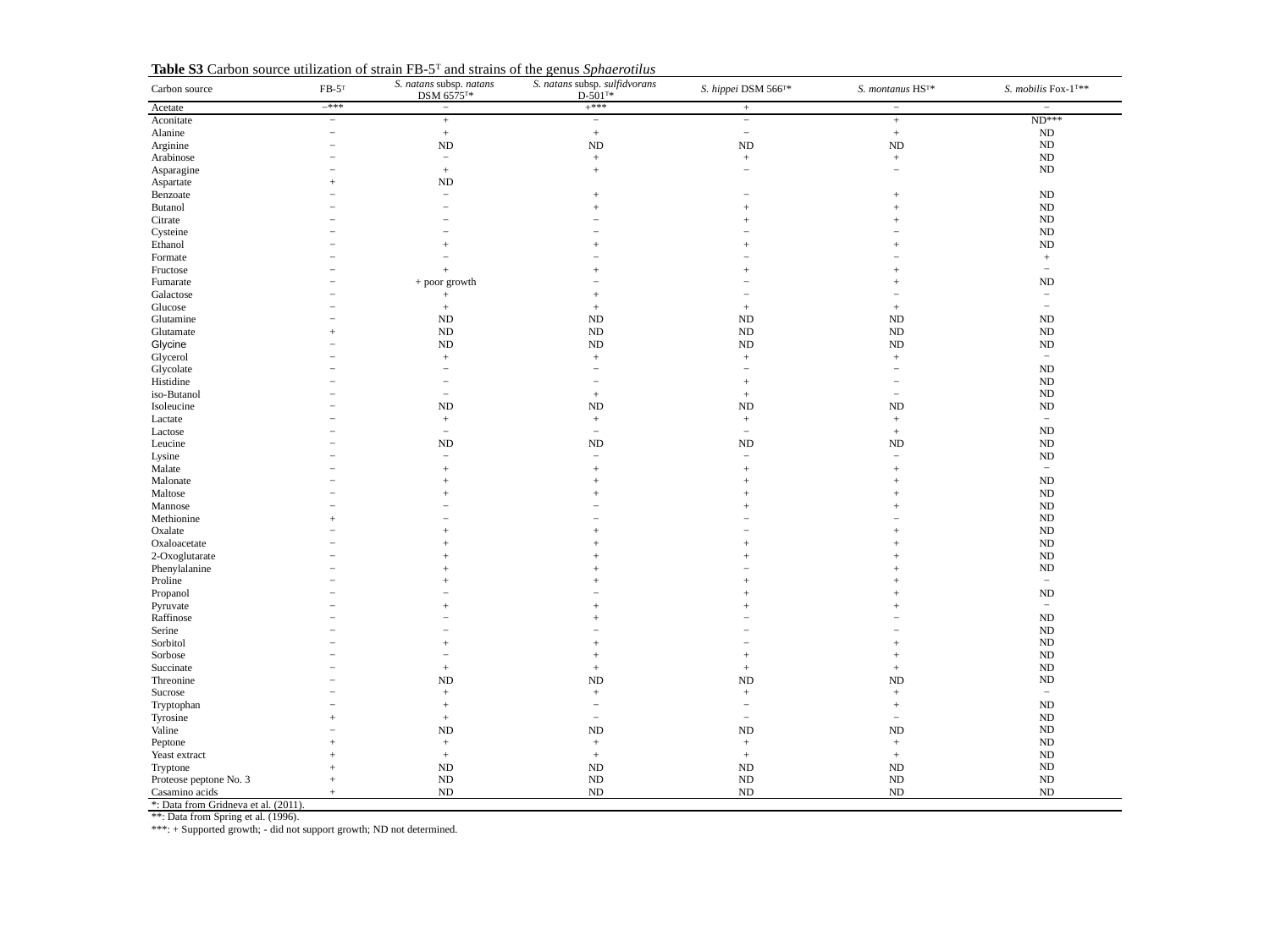

| Table S3 Carbon source utilization of strain FB-5T and strains of the genus Sphaerotilus |  |  |  |  |  |  |
| --- | --- | --- | --- | --- | --- | --- |
| Carbon source | FB-5T | S. natans subsp. natans DSM 6575T\* | S. natans subsp. sulfidvorans D-501T\* | S. hippei DSM 566T\* | S. montanus HST\* | S. mobilis Fox-1T\*\* |
| Acetate | −\*\*\* | − | +\*\*\* | + | − | − |
| Aconitate | − | + | − | − | + | nd\*\*\* |
| Alanine | − | + | + | − | + | nd |
| Arginine | − | ND | ND | ND | ND | ND |
| Arabinose | − | − | + | + | + | nd |
| Asparagine | − | + | + | − | − | nd |
| Aspartate | + | ND |  |  |  |  |
| Benzoate | − | − | + | − | + | nd |
| Butanol | − | − | + | + | + | nd |
| Citrate | − | − | − | + | + | nd |
| Cysteine | − | − | − | − | − | nd |
| Ethanol | − | + | + | + | + | nd |
| Formate | − | − | − | − | − | + |
| Fructose | − | + | + | + | + | − |
| Fumarate | − | + poor growth | − | − | + | nd |
| Galactose | − | + | + | − | − | − |
| Glucose | − | + | + | + | + | − |
| Glutamine | − | ND | ND | ND | ND | ND |
| Glutamate | + | ND | ND | ND | ND | ND |
| Glycine | − | ND | ND | ND | ND | ND |
| Glycerol | − | + | + | + | + | − |
| Glycolate | − | − | − | − | − | nd |
| Histidine | − | − | − | + | − | nd |
| iso-Butanol | − | − | + | + | − | nd |
| Isoleucine | − | ND | ND | ND | ND | ND |
| Lactate | − | + | + | + | + | − |
| Lactose | − | − | − | − | + | nd |
| Leucine | − | ND | ND | ND | ND | ND |
| Lysine | − | − | − | − | − | nd |
| Malate | − | + | + | + | + | − |
| Malonate | − | + | + | + | + | nd |
| Maltose | − | + | + | + | + | nd |
| Mannose | − | − | − | + | + | Nd |
| Methionine | + | − | − | − | − | nd |
| Oxalate | − | + | + | − | + | nd |
| Oxaloacetate | − | + | + | + | + | nd |
| 2-Oxoglutarate | − | + | + | + | + | nd |
| Phenylalanine | − | + | + | − | + | nd |
| Proline | − | + | + | + | + | − |
| Propanol | − | − | − | + | + | nd |
| Pyruvate | − | + | + | + | + | − |
| Raffinose | − | − | + | − | − | nd |
| Serine | − | − | − | − | − | nd |
| Sorbitol | − | + | + | − | + | nd |
| Sorbose | − | − | + | + | + | nd |
| Succinate | − | + | + | + | + | nd |
| Threonine | − | ND | ND | ND | ND | ND |
| Sucrose | − | + | + | + | + | − |
| Tryptophan | − | + | − | − | + | ND |
| Tyrosine | + | + | − | − | − | ND |
| Valine | − | ND | ND | ND | ND | ND |
| Peptone | + | + | + | + | + | ND |
| Yeast extract | + | + | + | + | + | ND |
| Tryptone | + | ND | ND | ND | ND | ND |
| Proteose peptone No. 3 | + | ND | ND | ND | ND | ND |
| Casamino acids | + | ND | ND | ND | ND | ND |
| \*: Data from Gridneva et al. (2011). |  |  |  |  |  |  |
| \*\*: Data from Spring et al. (1996). |  |  |  |  |  |  |
| \*\*\*: + Supported growth; - did not support growth; ND not determined. |  |  |  |  |  |  |